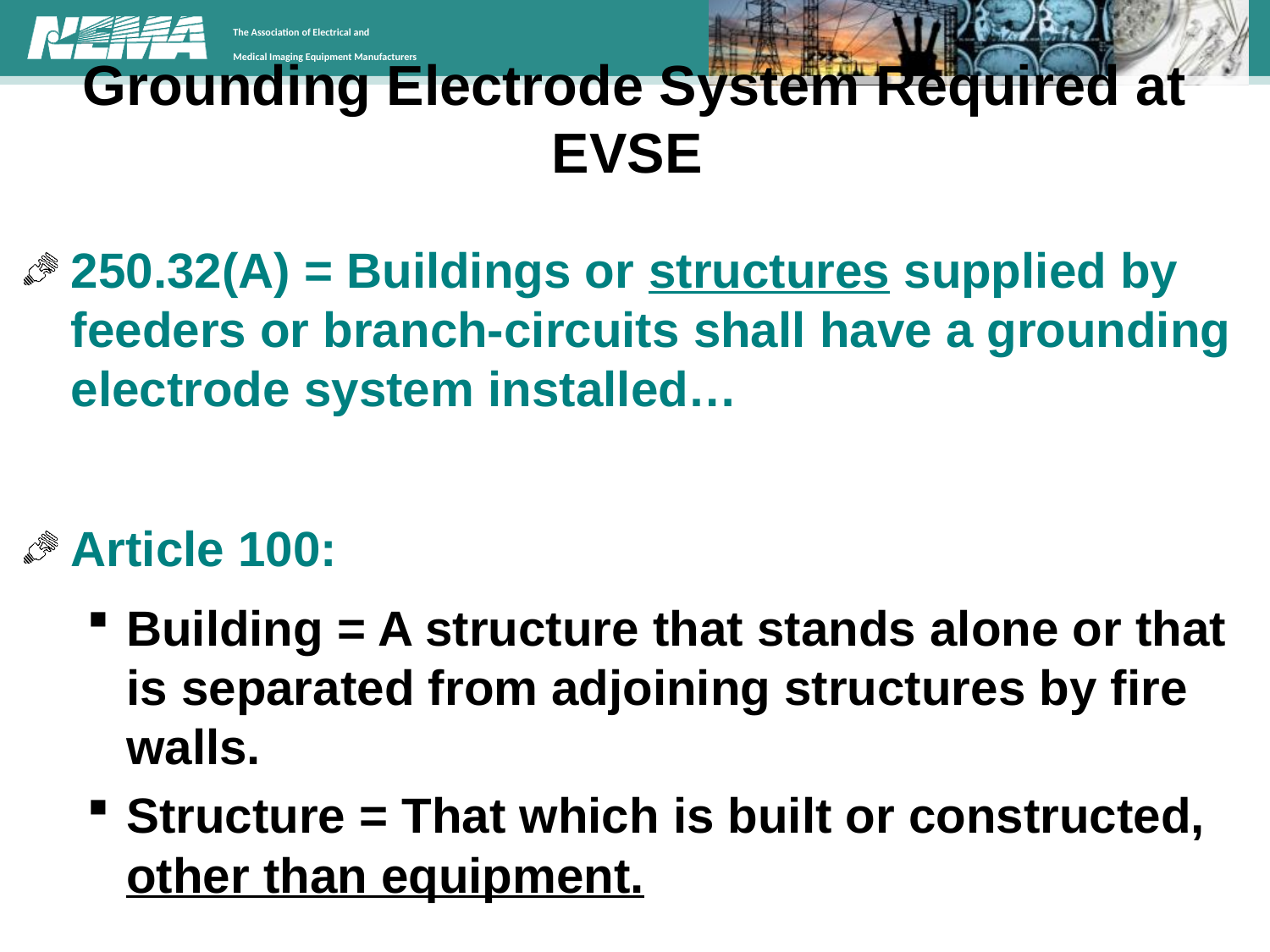

# Grounding Electrode System Required at EVSE
250.32(A) = Buildings or structures supplied by feeders or branch-circuits shall have a grounding electrode system installed…

Article 100:
Building = A structure that stands alone or that is separated from adjoining structures by fire walls.
Structure = That which is built or constructed, other than equipment.